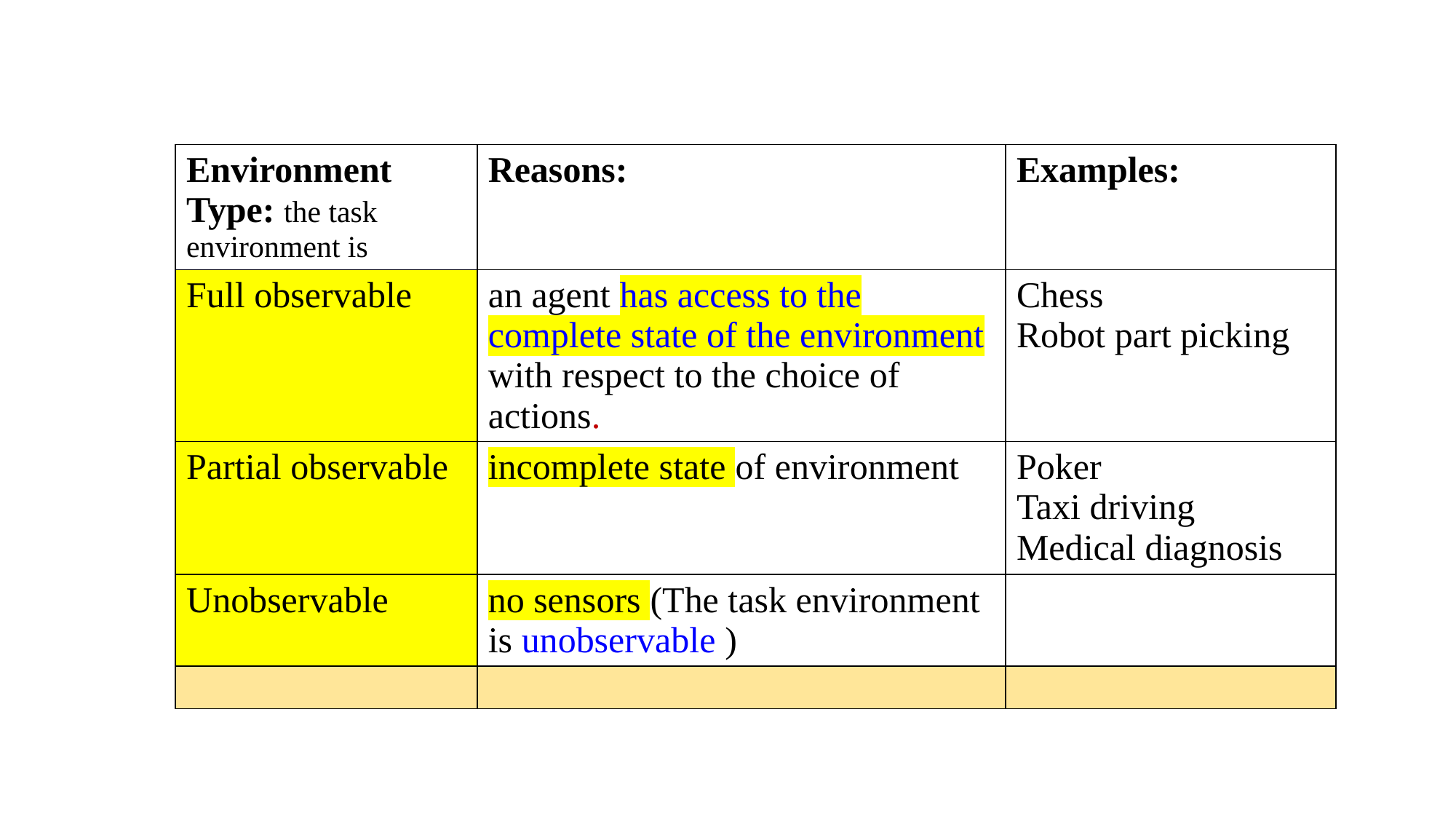

| Environment Type: the task environment is | Reasons: | Examples: |
| --- | --- | --- |
| Full observable | an agent has access to the complete state of the environment with respect to the choice of actions. | Chess Robot part picking |
| Partial observable | incomplete state of environment | Poker Taxi driving Medical diagnosis |
| Unobservable | no sensors (The task environment is unobservable ) |  |
|  |  |  |